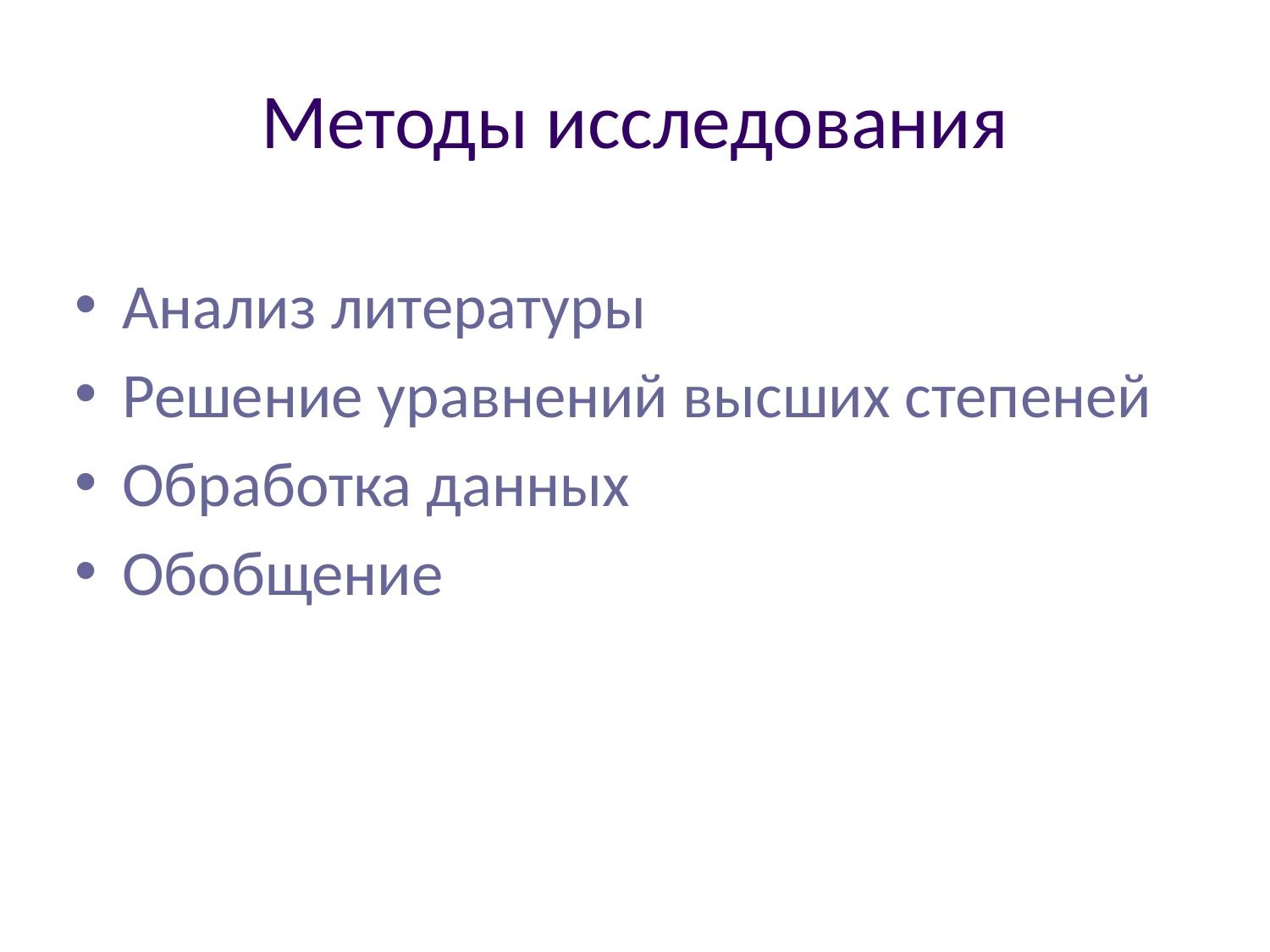

# Методы исследования
Анализ литературы
Решение уравнений высших степеней
Обработка данных
Обобщение